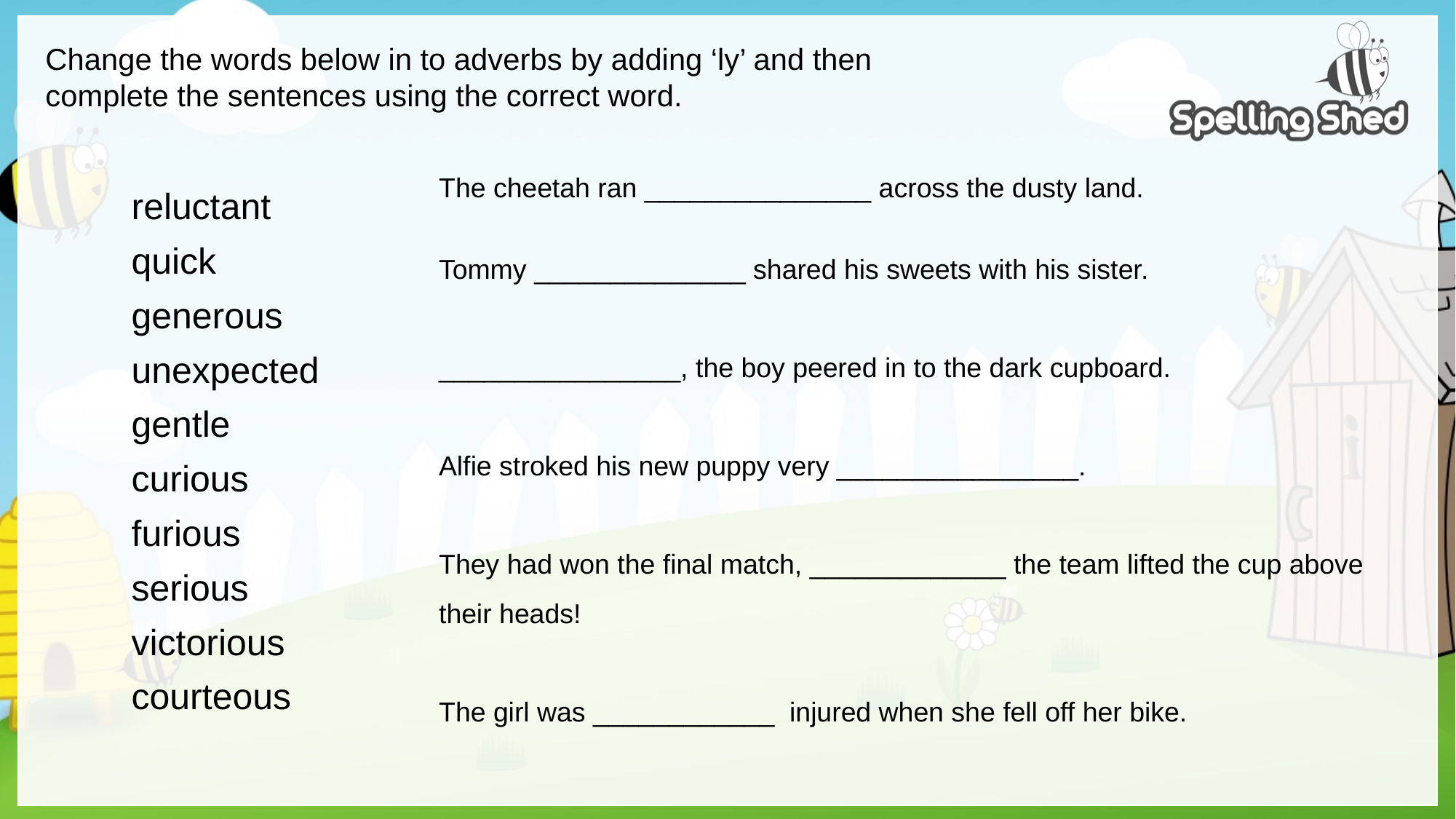

Change the words below in to adverbs by adding ‘ly’ and then complete the sentences using the correct word.
The cheetah ran _______________ across the dusty land.
Tommy ______________ shared his sweets with his sister.
________________, the boy peered in to the dark cupboard.
Alfie stroked his new puppy very ________________.
They had won the final match, _____________ the team lifted the cup above their heads!
The girl was ____________  injured when she fell off her bike.
reluctant
quick
generous
unexpected
gentle
curious
furious
serious
victorious
courteous